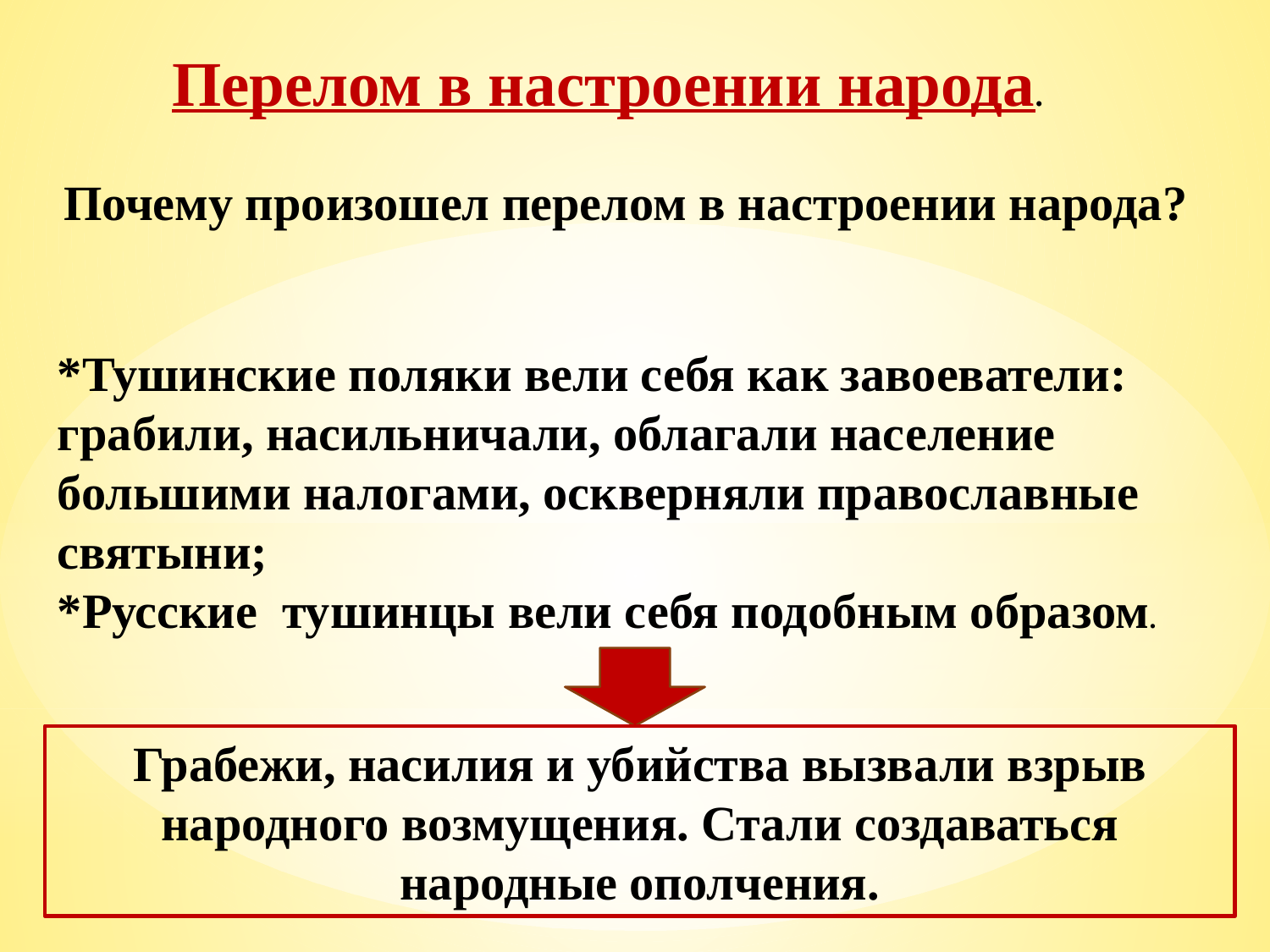

Перелом в настроении народа.

Почему произошел перелом в настроении народа?
*Тушинские поляки вели себя как завоеватели: грабили, насильничали, облагали население большими налогами, оскверняли православные святыни;
*Русские  тушинцы вели себя подобным образом.

Грабежи, насилия и убийства вызвали взрыв народного возмущения. Стали создаваться народные ополчения.